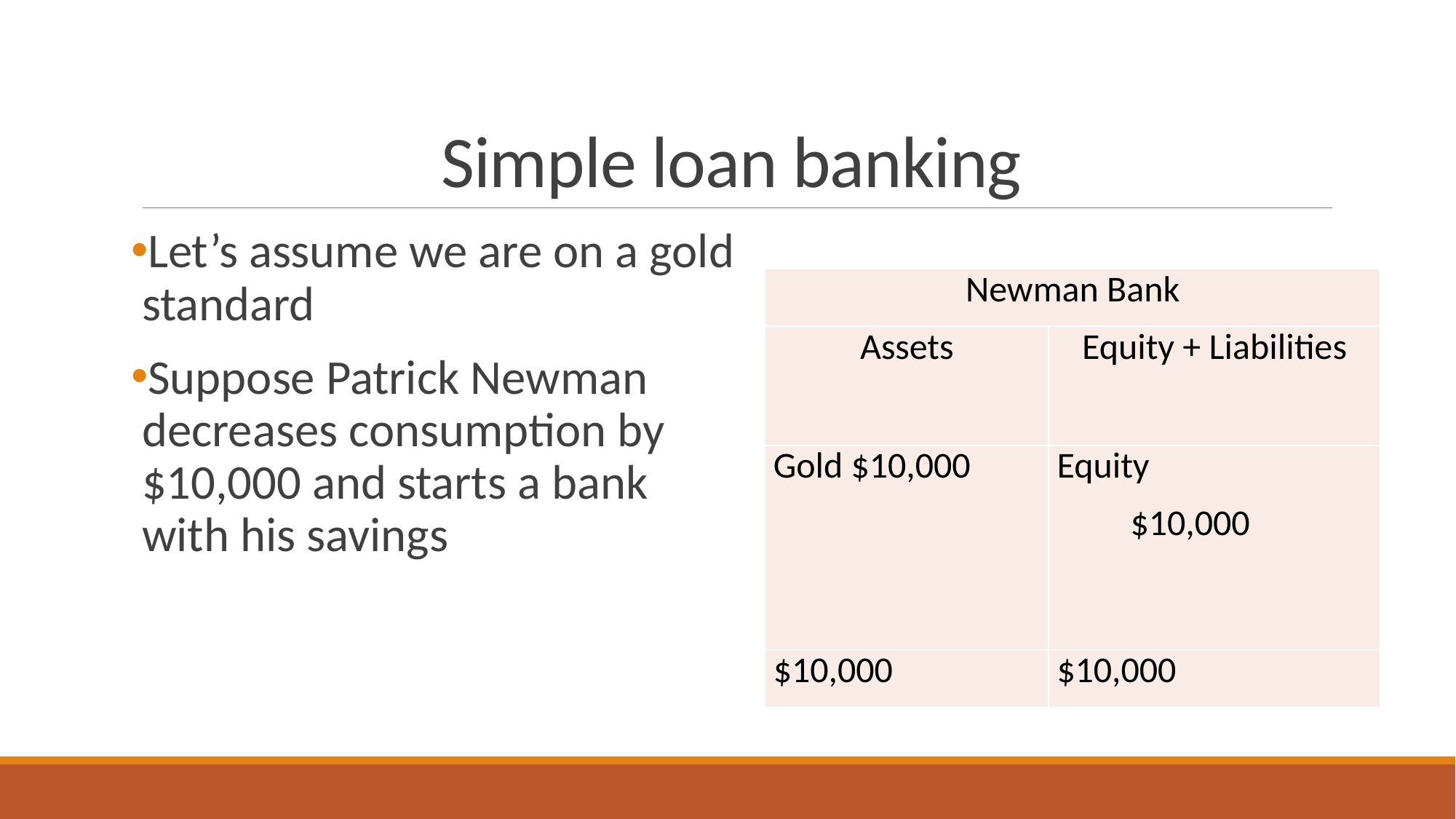

# Simple loan banking
Let’s assume we are on a gold standard
Suppose Patrick Newman decreases consumption by $10,000 and starts a bank with his savings

| Newman Bank |  |
| --- | --- |
| Assets | Equity + Liabilities |
| Gold $10,000 | Equity $10,000 |
| $10,000 | $10,000 |